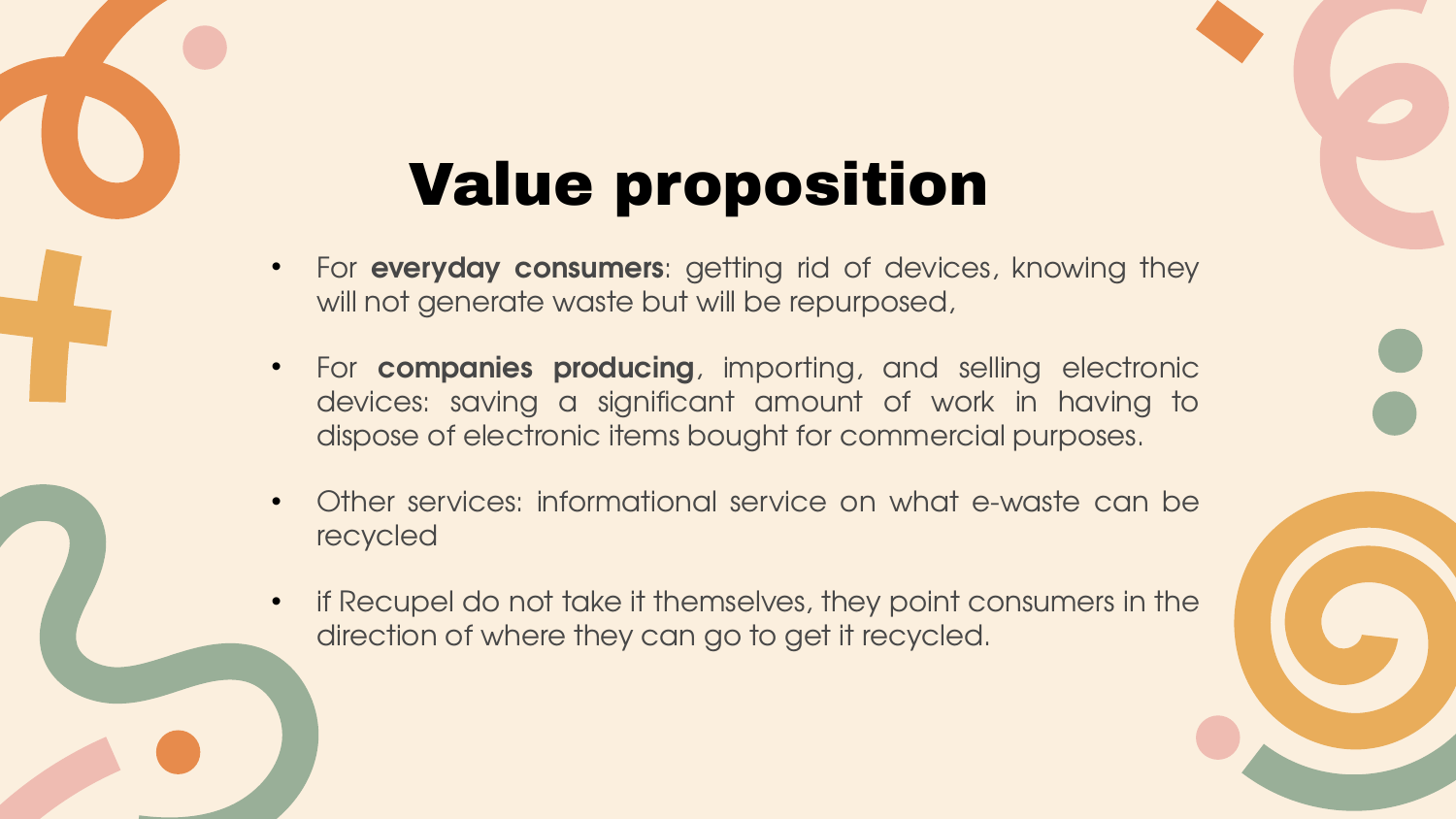

# Value proposition
For everyday consumers: getting rid of devices, knowing they will not generate waste but will be repurposed,
For companies producing, importing, and selling electronic devices: saving a significant amount of work in having to dispose of electronic items bought for commercial purposes.
Other services: informational service on what e-waste can be recycled
if Recupel do not take it themselves, they point consumers in the direction of where they can go to get it recycled.